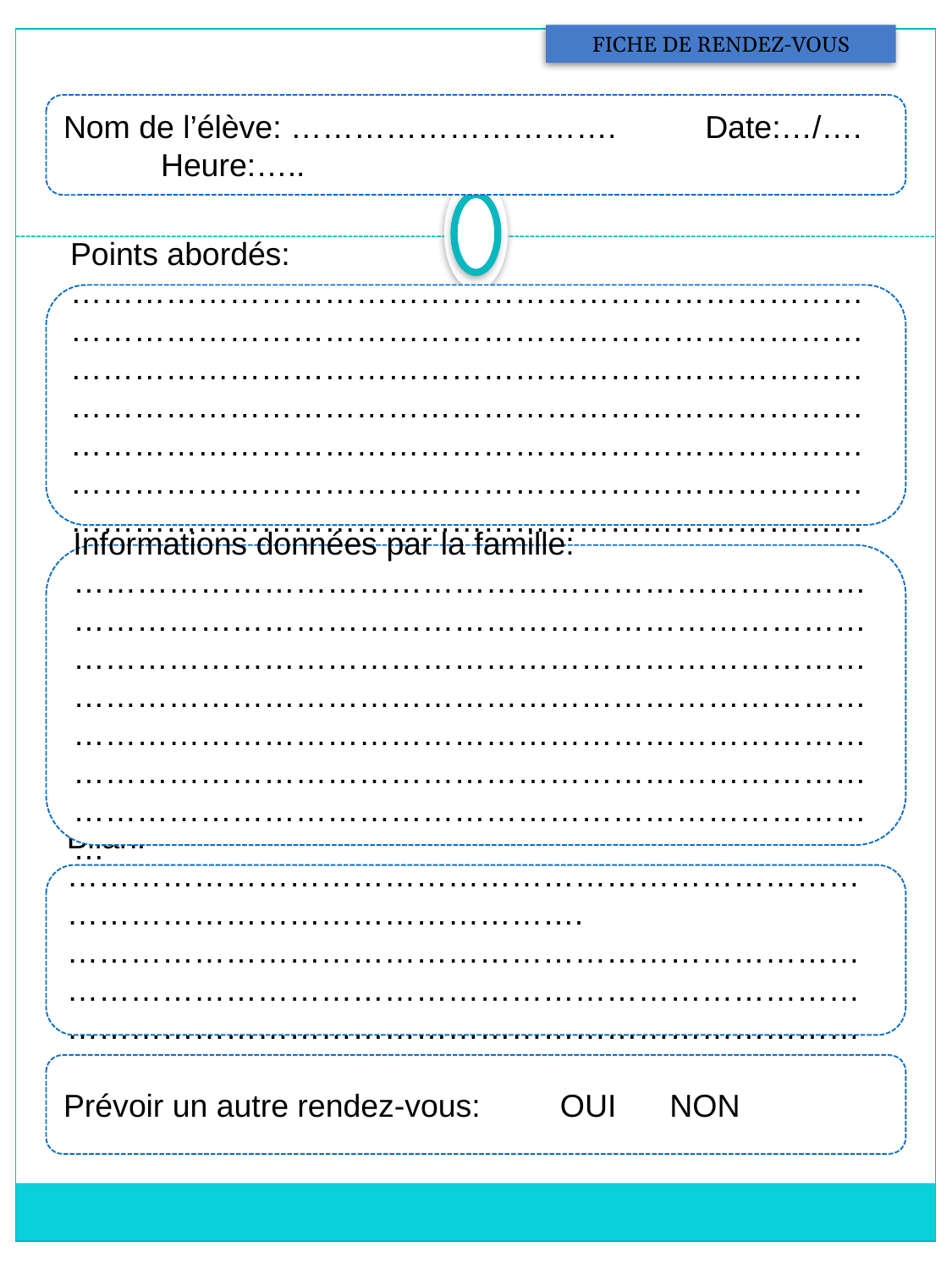

FICHE DE RENDEZ-VOUS
Nom de l’élève: ………………………….          Date:…/….              Heure:…..
Points abordés: ……………………………………………………………………………………………………………………………………………………………………………………………………………………………………………………………………………………………………………………………………………………………………………………………………………………………………………………………………………………
Informations données par la famille: ……………………………………………………………………………………………………………………………………………………………………………………………………………………………………………………………………………………………………………………………………………………………………………………………………………………………………………………………………………………
Bilan:……………………………………………………………………………………………………………. …………………………………………………………………………………………………………………………………………………………………………………………………………………………………………
Prévoir un autre rendez-vous:         OUI      NON